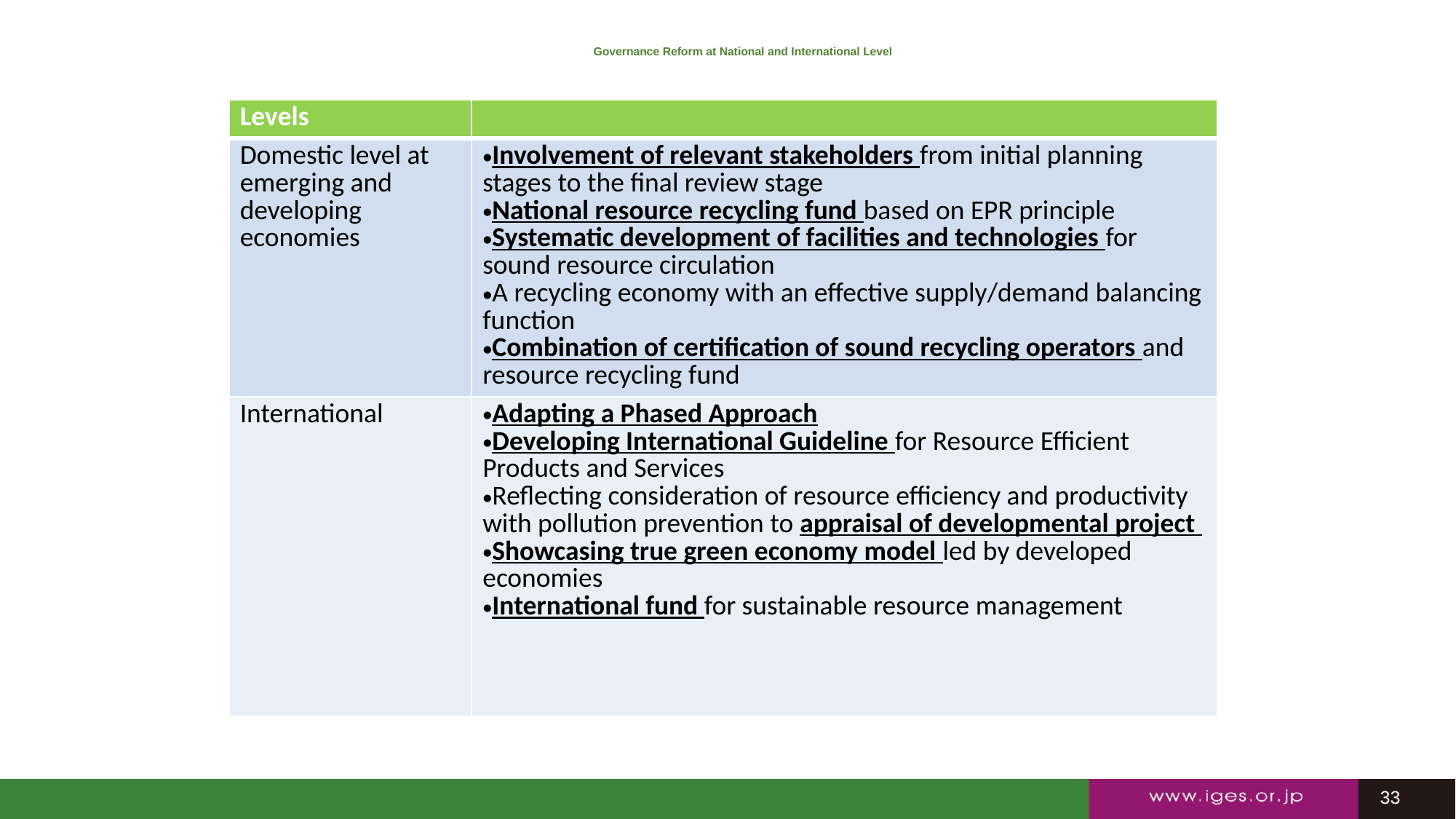

Governance Reform at National and International Level
| Levels |  |
| --- | --- |
| Domestic level at emerging and developing economies | Involvement of relevant stakeholders from initial planning stages to the final review stage National resource recycling fund based on EPR principle Systematic development of facilities and technologies for sound resource circulation A recycling economy with an effective supply/demand balancing function Combination of certification of sound recycling operators and resource recycling fund |
| International | Adapting a Phased Approach Developing International Guideline for Resource Efficient Products and Services Reflecting consideration of resource efficiency and productivity with pollution prevention to appraisal of developmental project Showcasing true green economy model led by developed economies International fund for sustainable resource management |